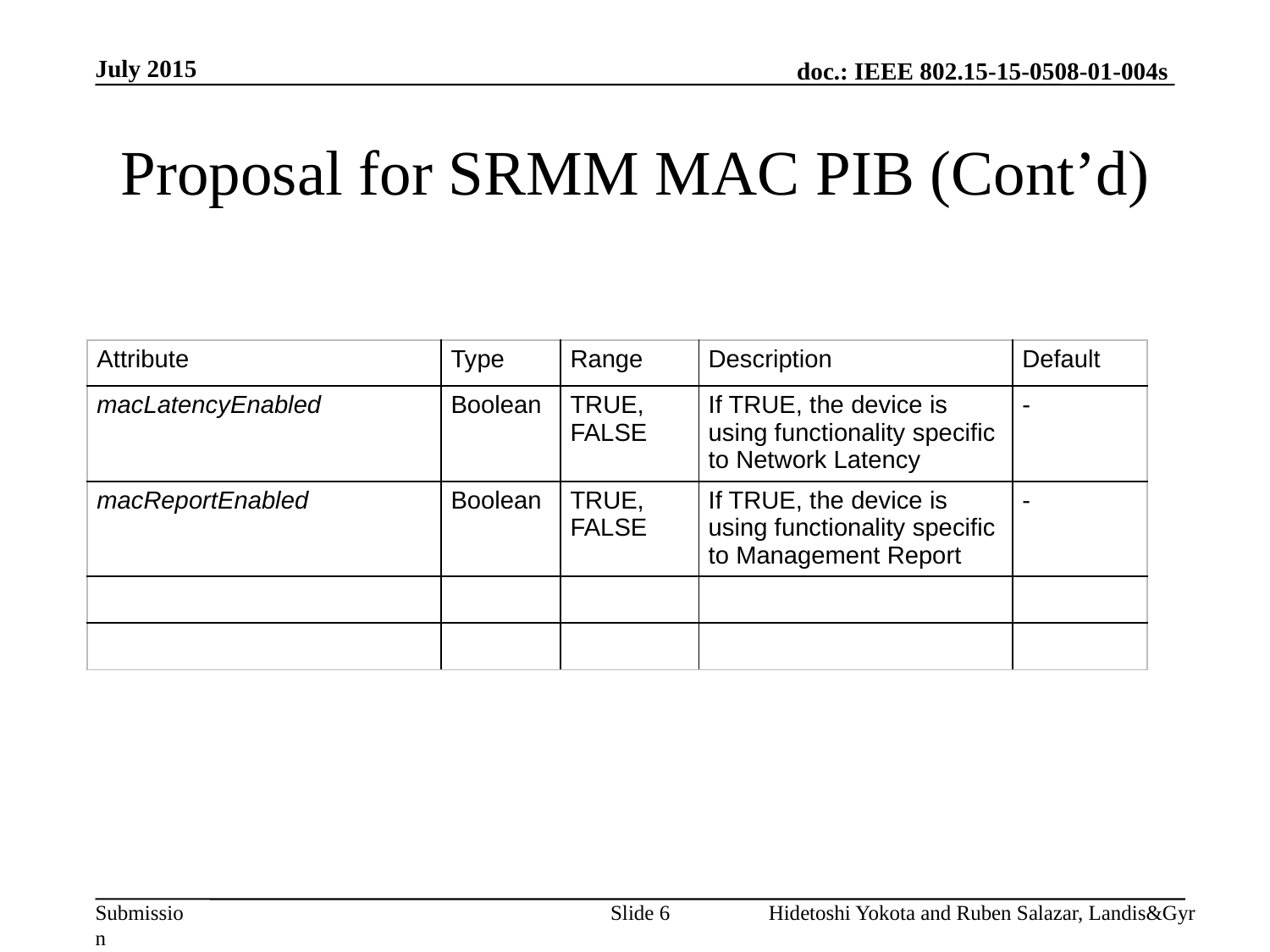

July 2015
# Proposal for SRMM MAC PIB (Cont’d)
| Attribute | Type | Range | Description | Default |
| --- | --- | --- | --- | --- |
| macLatencyEnabled | Boolean | TRUE, FALSE | If TRUE, the device is using functionality specific to Network Latency | - |
| macReportEnabled | Boolean | TRUE, FALSE | If TRUE, the device is using functionality specific to Management Report | - |
|  |  |  |  |  |
|  |  |  |  |  |
Slide 6
Hidetoshi Yokota and Ruben Salazar, Landis&Gyr